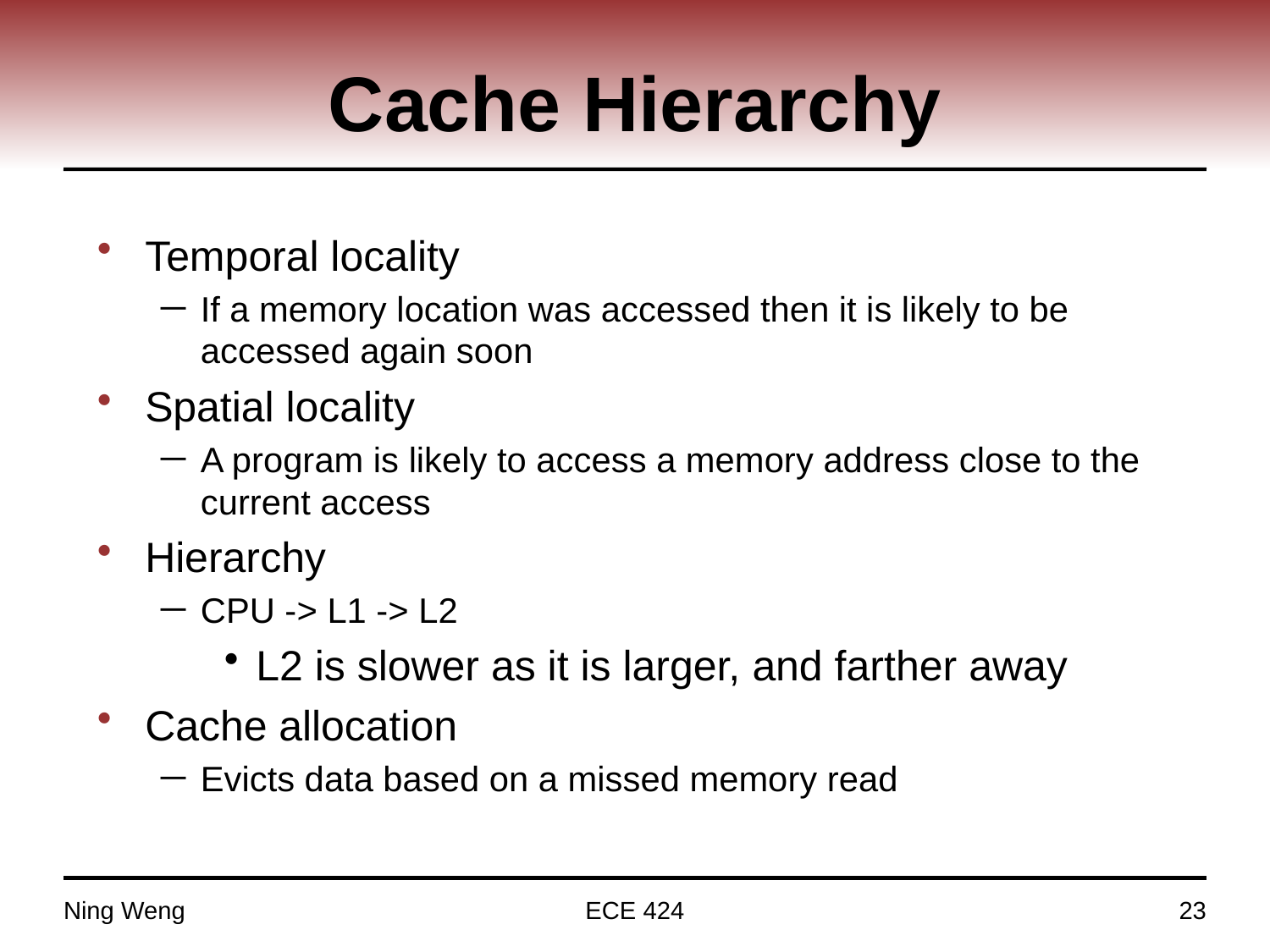

# Cache Hierarchy
Temporal locality
If a memory location was accessed then it is likely to be accessed again soon
Spatial locality
A program is likely to access a memory address close to the current access
Hierarchy
CPU -> L1 -> L2
L2 is slower as it is larger, and farther away
Cache allocation
Evicts data based on a missed memory read
Ning Weng
ECE 424
23